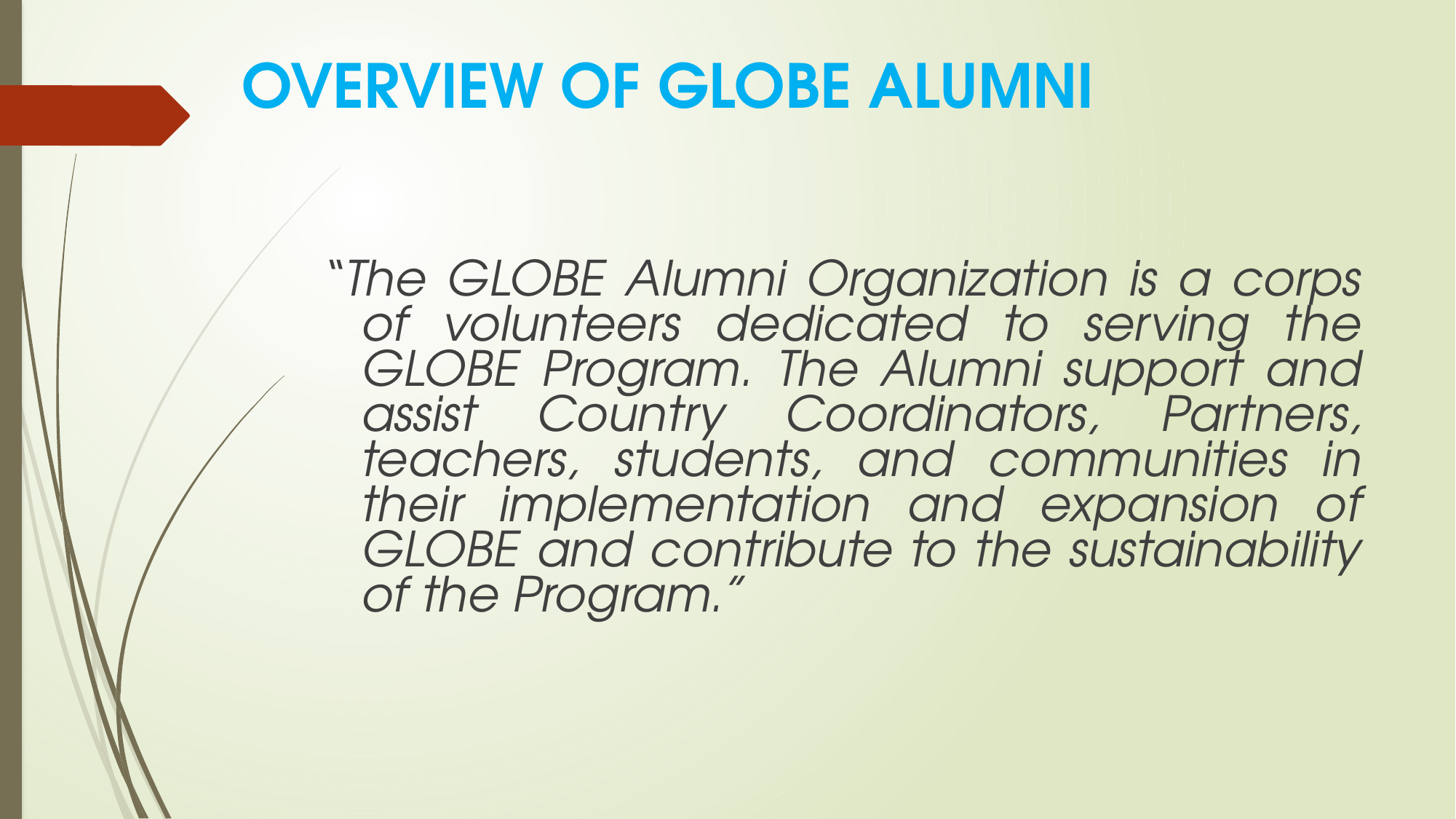

# OVERVIEW OF GLOBE ALUMNI
“The GLOBE Alumni Organization is a corps of volunteers dedicated to serving the GLOBE Program. The Alumni support and assist Country Coordinators, Partners, teachers, students, and communities in their implementation and expansion of GLOBE and contribute to the sustainability of the Program.”